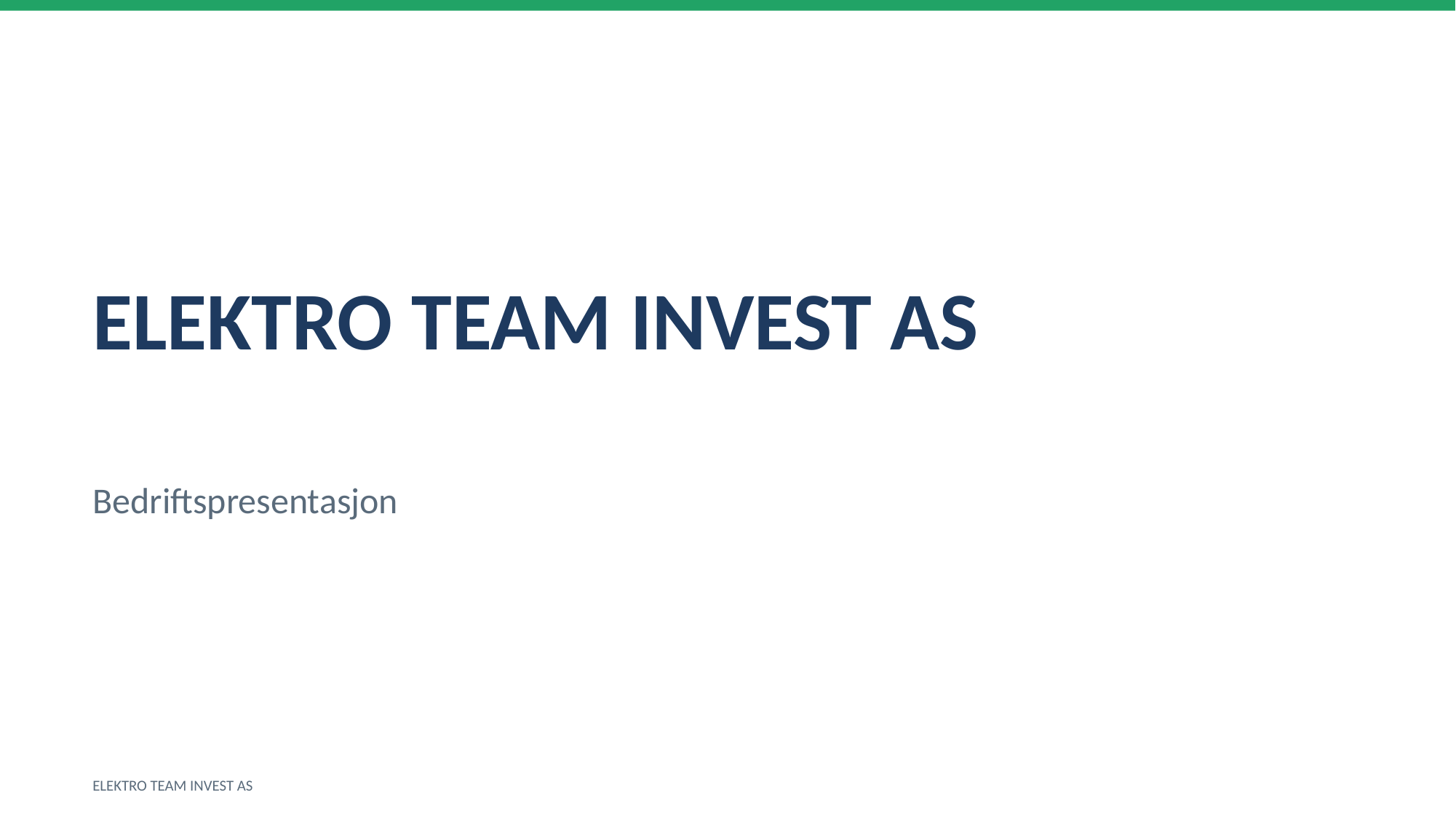

ELEKTRO TEAM INVEST AS
Bedriftspresentasjon
ELEKTRO TEAM INVEST AS